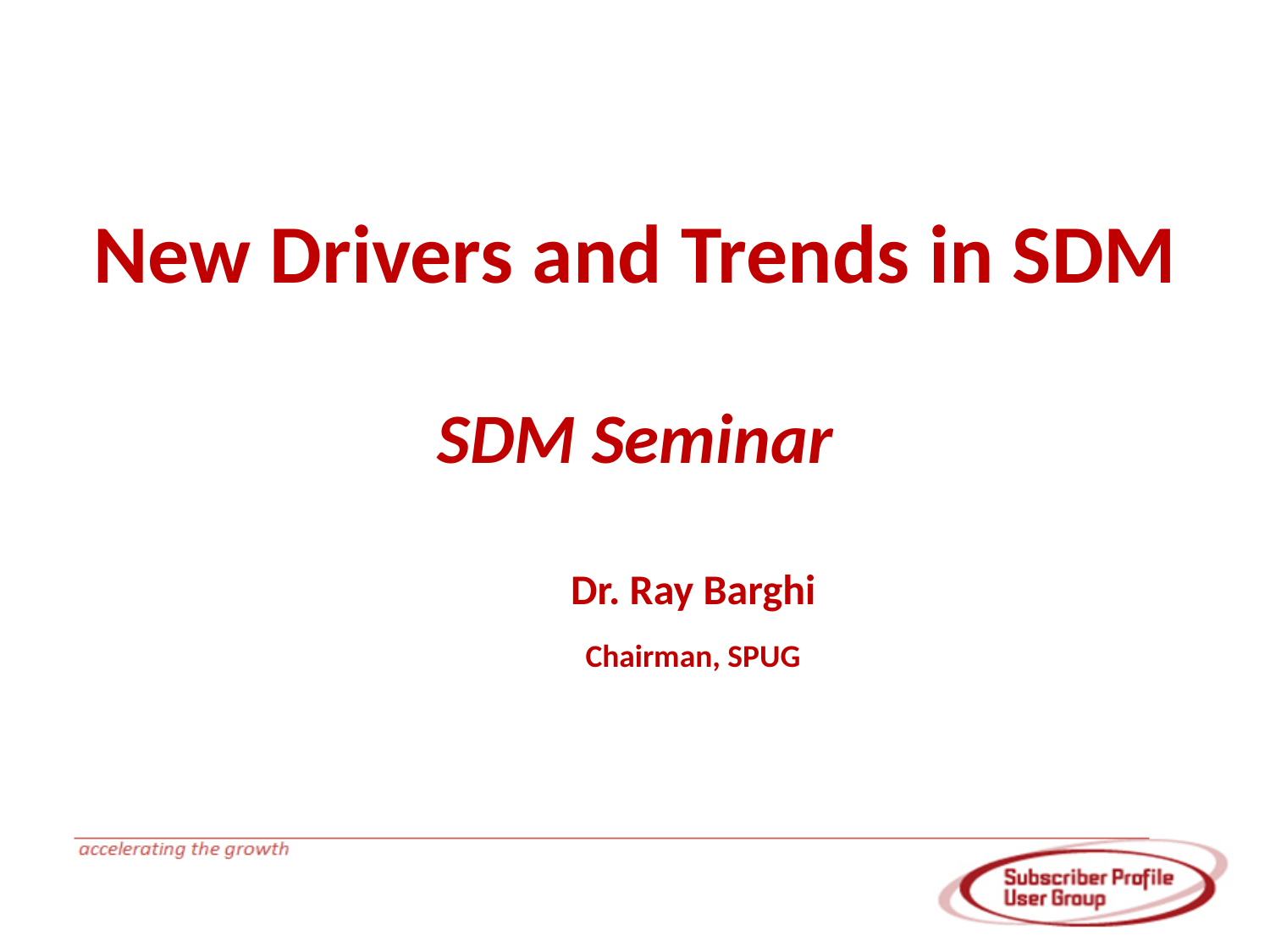

# New Drivers and Trends in SDM SDM Seminar
Dr. Ray Barghi
Chairman, SPUG